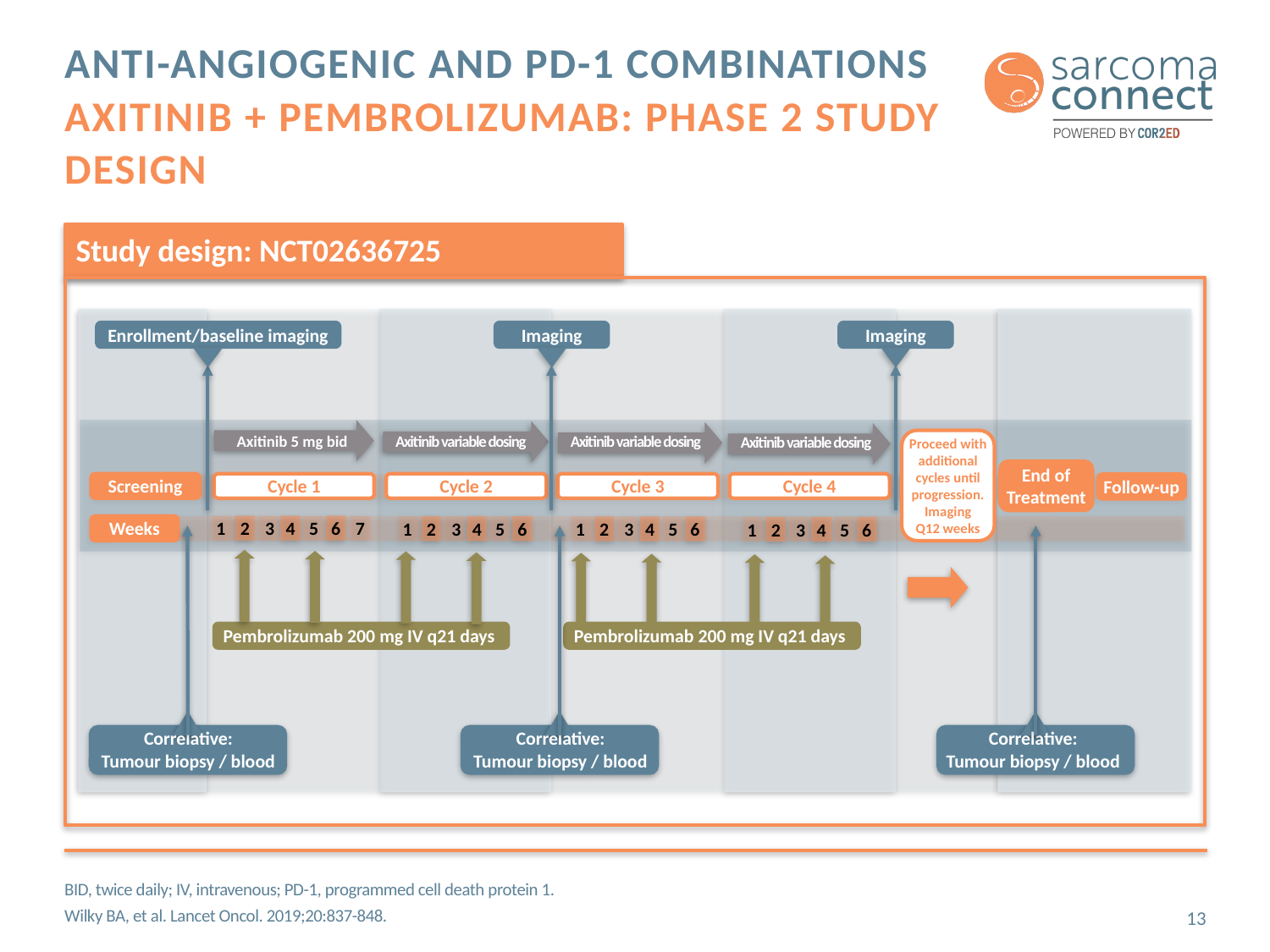

# Anti-angiogenic and PD-1 combinations Axitinib + pembrolizumab: phase 2 study design
Study design: NCT02636725

Enrollment/baseline imaging

Imaging

Imaging

Proceed with additional cycles until progression.
Imaging
Q12 weeks
Axitinib 5 mg bid
Axitinib variable dosing
Axitinib variable dosing
Axitinib variable dosing
End of Treatment
Follow-up
Screening
Cycle 1
Cycle 2
Cycle 3
Cycle 4

6
1
2
3
4
5

7
Weeks

6
1
2
3
4
5

6
1
2
3
4
5

6
1
2
3
4
5

Pembrolizumab 200 mg IV q21 days
Pembrolizumab 200 mg IV q21 days

Correlative:
Tumour biopsy / blood

Correlative:
Tumour biopsy / blood

Correlative:
Tumour biopsy / blood
BID, twice daily; IV, intravenous; PD-1, programmed cell death protein 1.
Wilky BA, et al. Lancet Oncol. 2019;20:837-848.
13